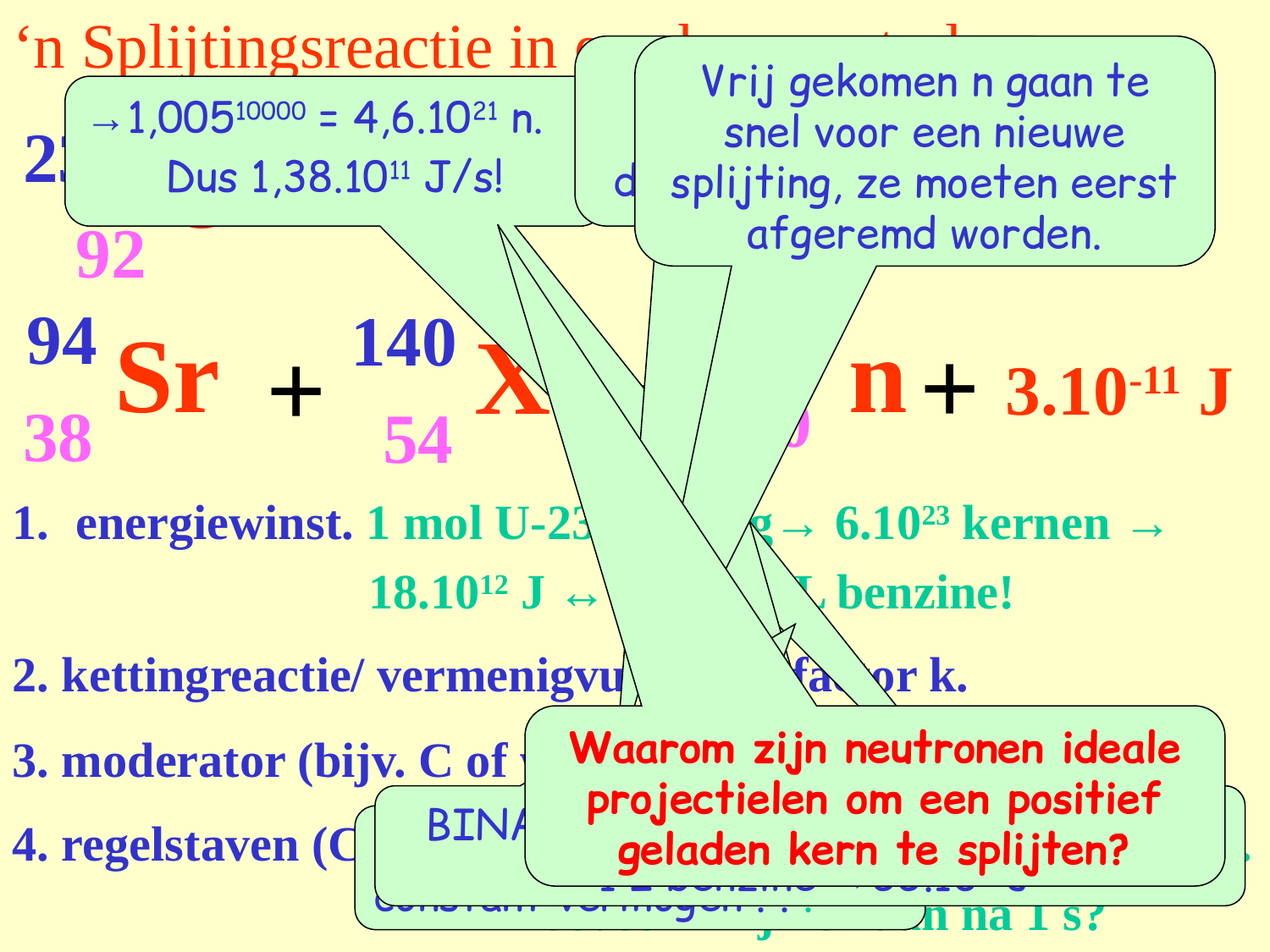

# ‘n Splijtingsreactie in een kerncentrale:
neutronen botsen tegen C en gaan daarna langzamer . . .
Vrij gekomen n gaan te snel voor een nieuwe splijting, ze moeten eerst afgeremd worden.
→1,00510000 = 4,6.1021 n.
Dus 1,38.1011 J/s!
1
n
0
235
U
+

92
1
n
0
94
Sr
140
Xe
2
+
+
+
3.10-11 J
38
54
energiewinst. 1 mol U-235 = 235g→ 6.1023 kernen →
                             18.1012 J ↔ 0,55.106 L benzine!
2. kettingreactie/ vermenigvuldigingsfactor k.
Waarom zijn neutronen ideale projectielen om een positief geladen kern te splijten?
3. moderator (bijv. C of water) nodig.
BINAS tabel 28, Verbrandingswarmte:
 1 L benzine →33.106 J
4. regelstaven (Cd, B).  Als k = 1,005 en 10000 splijtingen/s.
                                        Hoeveel n zijn er dan na 1 s?
k =2 en moet 1 zijn bij constant vermogen . . .